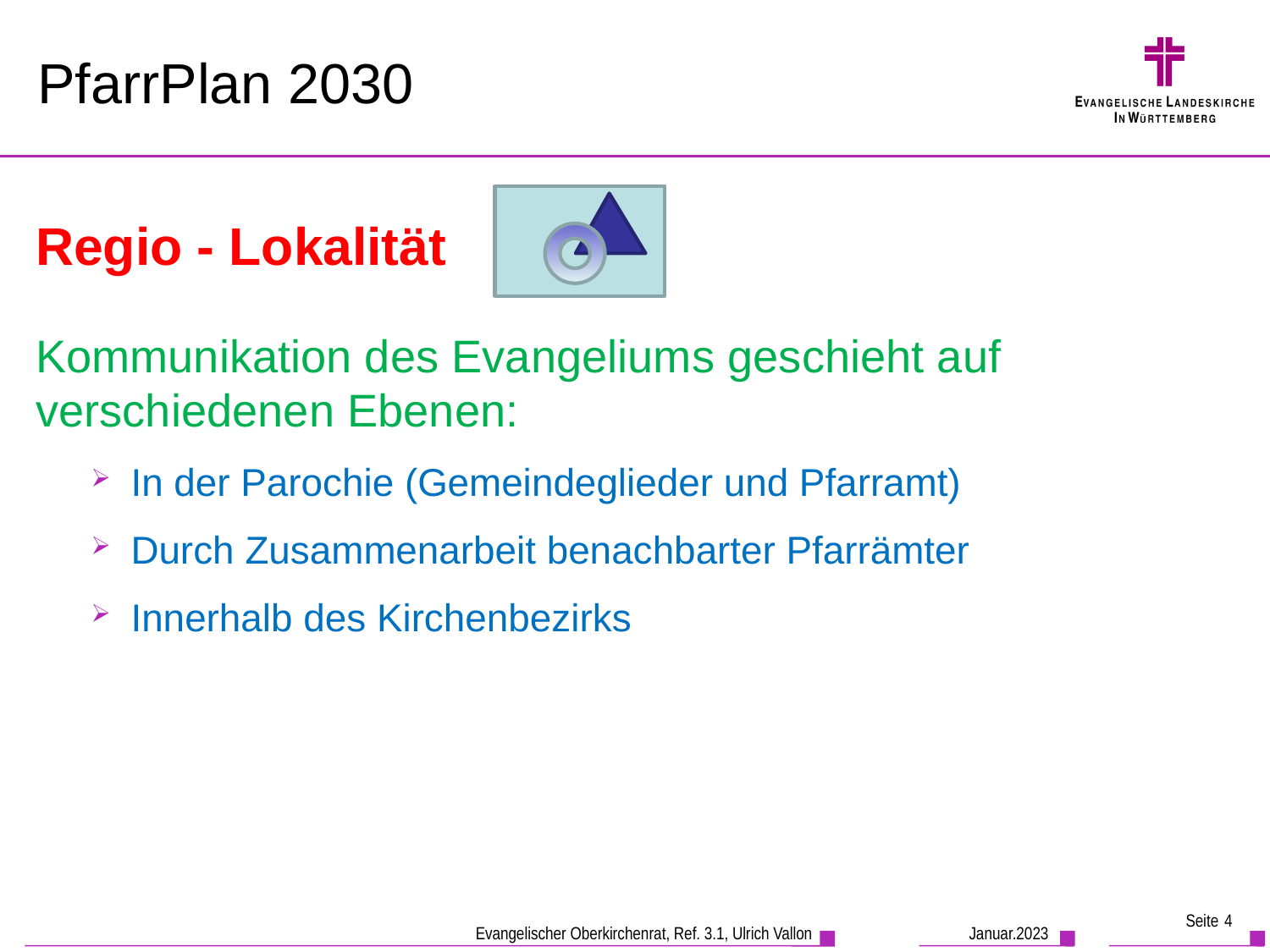

# PfarrPlan 2030

Regio - Lokalität

Kommunikation des Evangeliums geschieht auf verschiedenen Ebenen:
In der Parochie (Gemeindeglieder und Pfarramt)
Durch Zusammenarbeit benachbarter Pfarrämter
Innerhalb des Kirchenbezirks

Seite 4
Januar.2023
Evangelischer Oberkirchenrat, Ref. 3.1, Ulrich Vallon